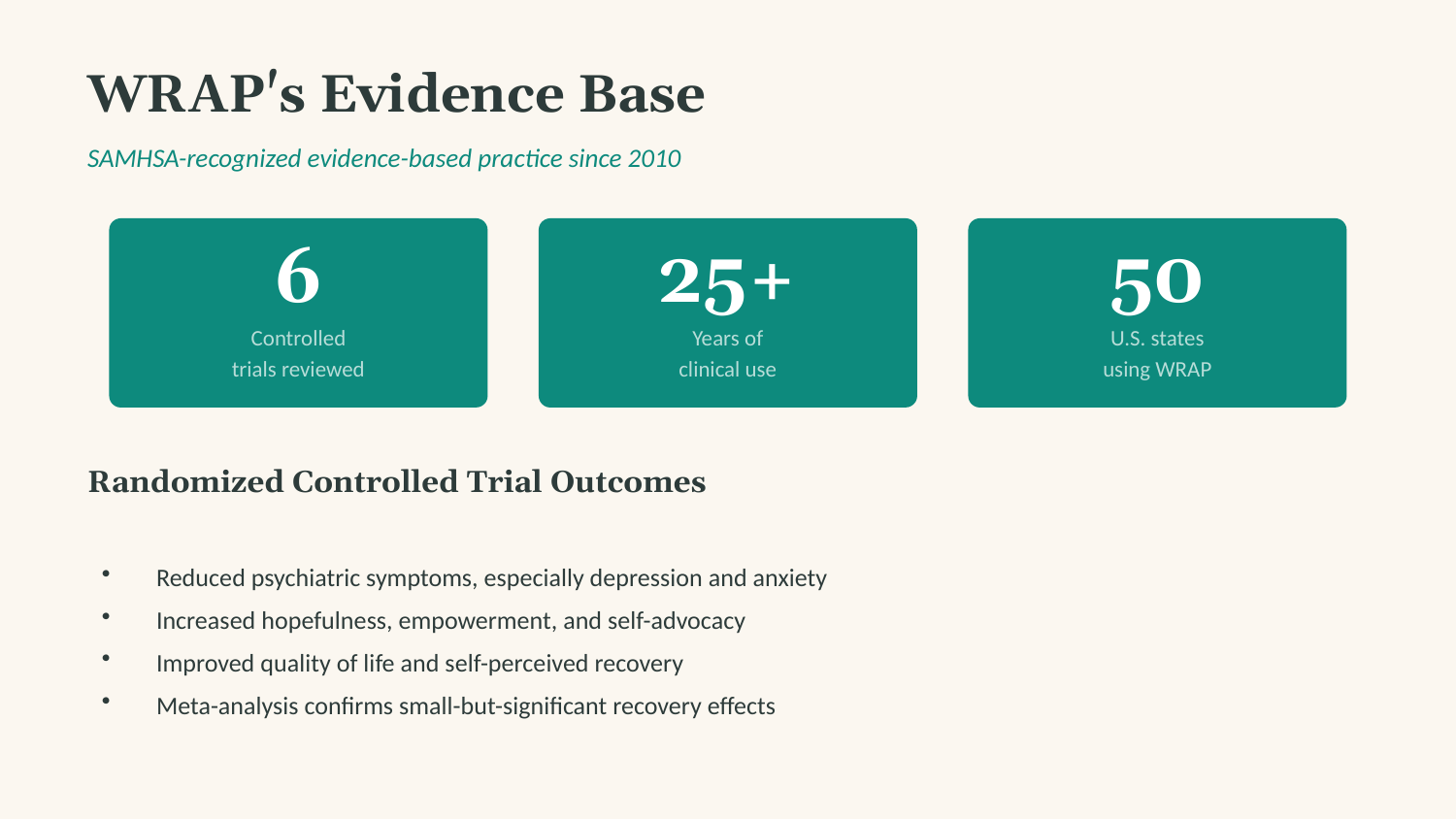

WRAP's Evidence Base
SAMHSA-recognized evidence-based practice since 2010

6
25+
50
Controlled
trials reviewed
Years of
clinical use
U.S. states
using WRAP
Randomized Controlled Trial Outcomes
Reduced psychiatric symptoms, especially depression and anxiety
Increased hopefulness, empowerment, and self-advocacy
Improved quality of life and self-perceived recovery
Meta-analysis confirms small-but-significant recovery effects